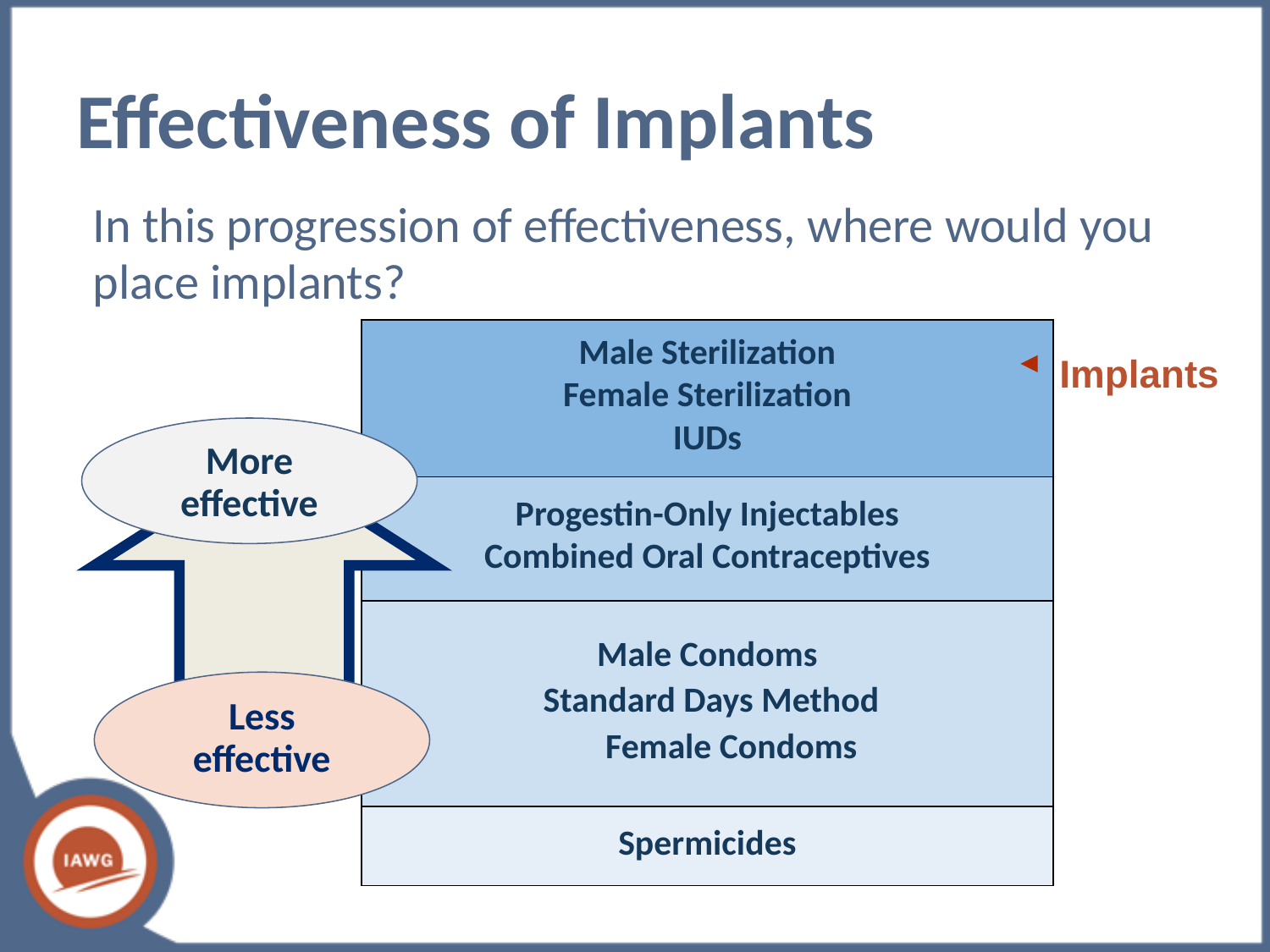

Effectiveness of Implants
In this progression of effectiveness, where would you place implants?
| Male Sterilization Female Sterilization IUDs |
| --- |
| Progestin-Only Injectables Combined Oral Contraceptives |
| Male Condoms Standard Days Method Female Condoms |
| Spermicides |
More effective

Less
effective
 Implants